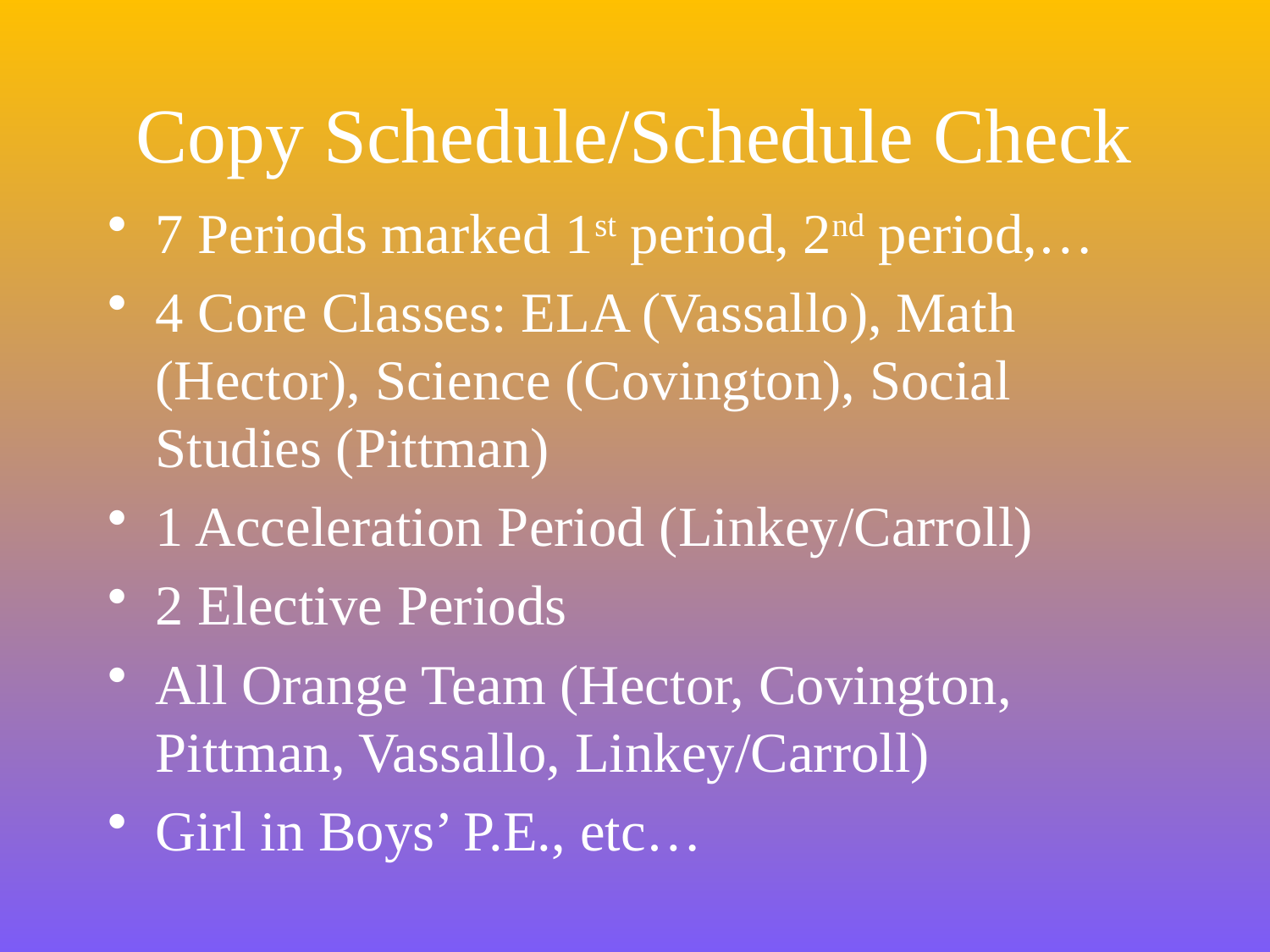

# Copy Schedule/Schedule Check
7 Periods marked 1st period, 2nd period,…
4 Core Classes: ELA (Vassallo), Math (Hector), Science (Covington), Social Studies (Pittman)
1 Acceleration Period (Linkey/Carroll)
2 Elective Periods
All Orange Team (Hector, Covington, Pittman, Vassallo, Linkey/Carroll)
Girl in Boys’ P.E., etc…